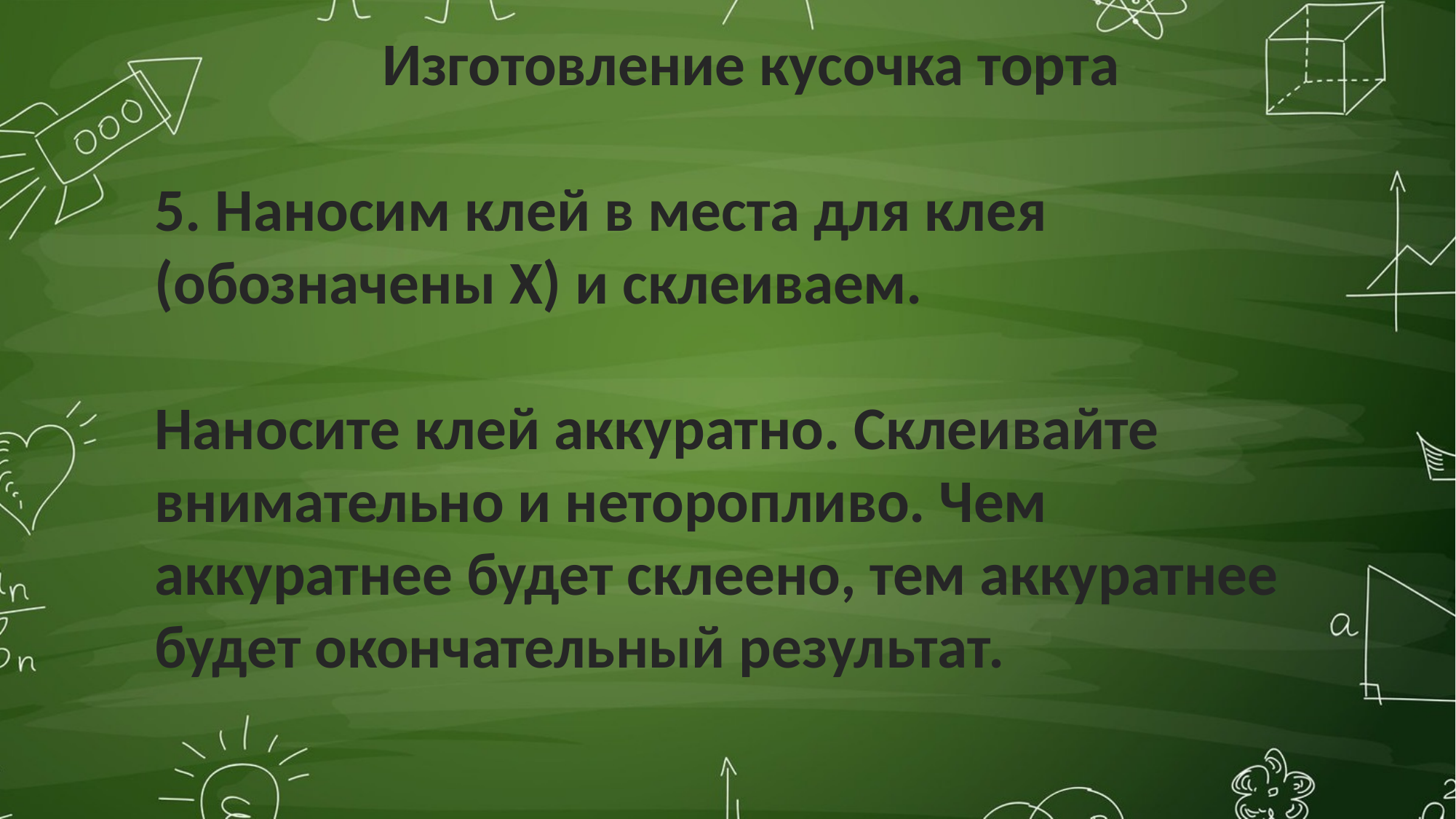

Изготовление кусочка торта

5. Наносим клей в места для клея (обозначены Х) и склеиваем.

Наносите клей аккуратно. Склеивайте внимательно и неторопливо. Чем аккуратнее будет склеено, тем аккуратнее будет окончательный результат.